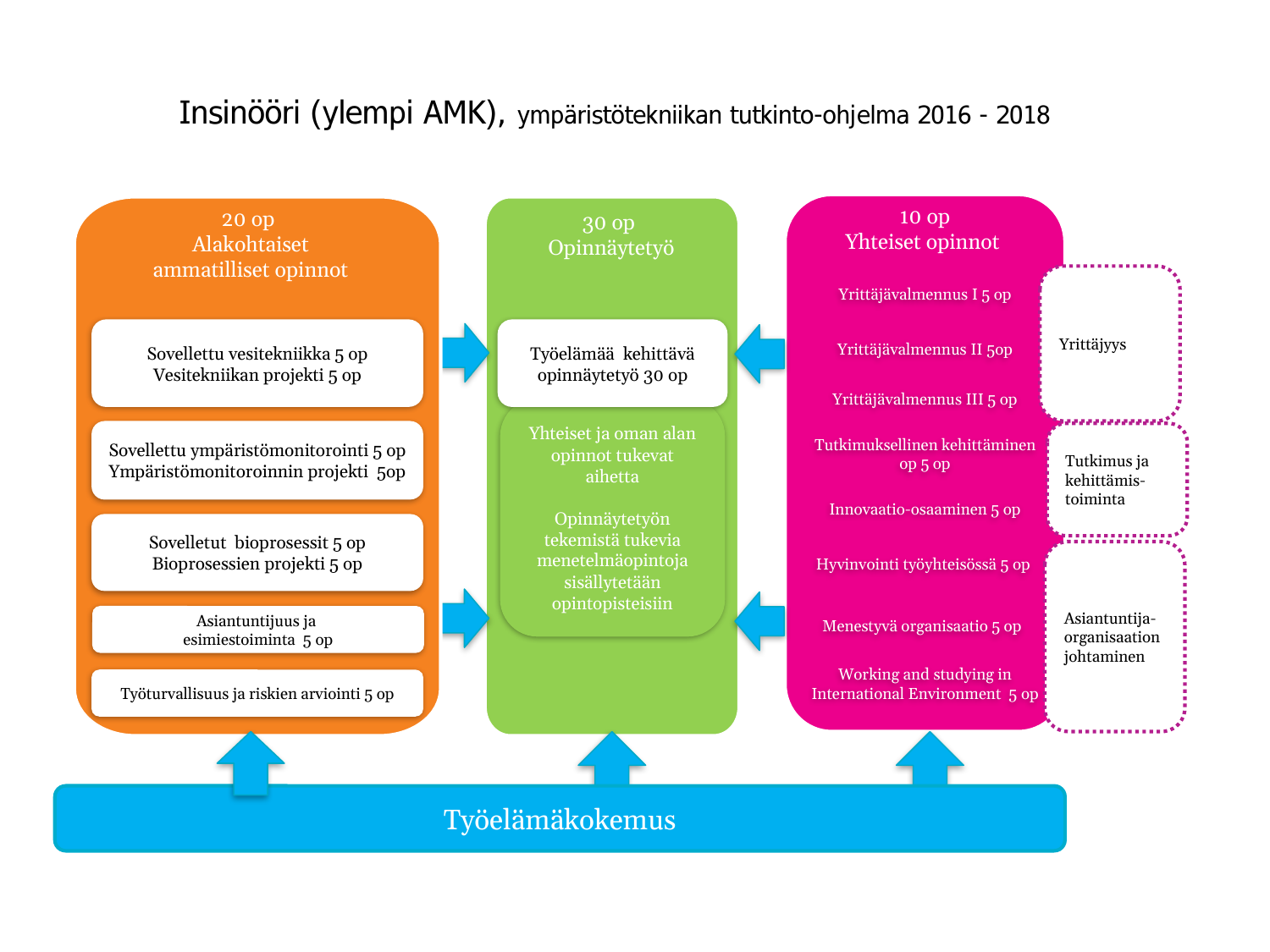

Insinööri (ylempi AMK), ympäristötekniikan tutkinto-ohjelma 2016 - 2018

10 op
Yhteiset opinnot

20 op
Alakohtaiset ammatilliset opinnot
30 op
Opinnäytetyö
Yrittäjävalmennus I 5 op
Yrittäjyys
Työelämää  kehittävä opinnäytetyö 30 op
Sovellettu vesitekniikka 5 op
Vesitekniikan projekti 5 op
Yrittäjävalmennus II 5op

Yrittäjävalmennus III 5 op

Yhteiset ja oman alan opinnot tukevat aihetta

Opinnäytetyön tekemistä tukevia menetelmäopintoja sisällytetään opintopisteisiin

Sovellettu ympäristömonitorointi 5 op
Ympäristömonitoroinnin projekti  5op
Tutkimus ja kehittämis-toiminta
Tutkimuksellinen kehittäminen op 5 op
Innovaatio-osaaminen 5 op
Sovelletut  bioprosessit 5 op
Bioprosessien projekti 5 op
Hyvinvointi työyhteisössä 5 op
Asiantuntija-organisaation johtaminen

Menestyvä organisaatio 5 op
Asiantuntijuus ja
esimiestoiminta  5 op
Working and studying in International Environment  5 op
Työturvallisuus ja riskien arviointi 5 op

Työelämäkokemus